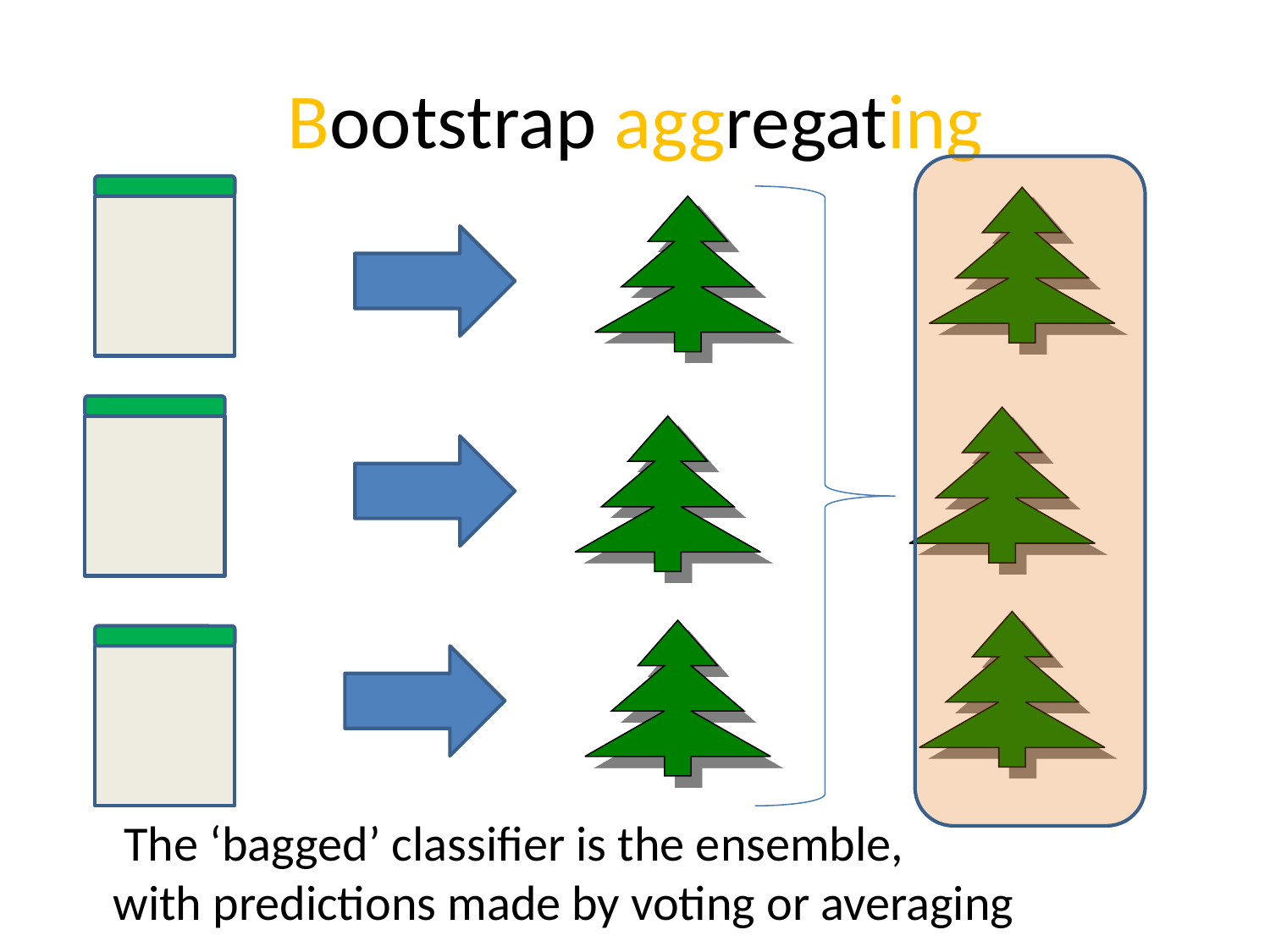

# Bootstrap aggregating

 The ‘bagged’ classifier is the ensemble,
with predictions made by voting or averaging